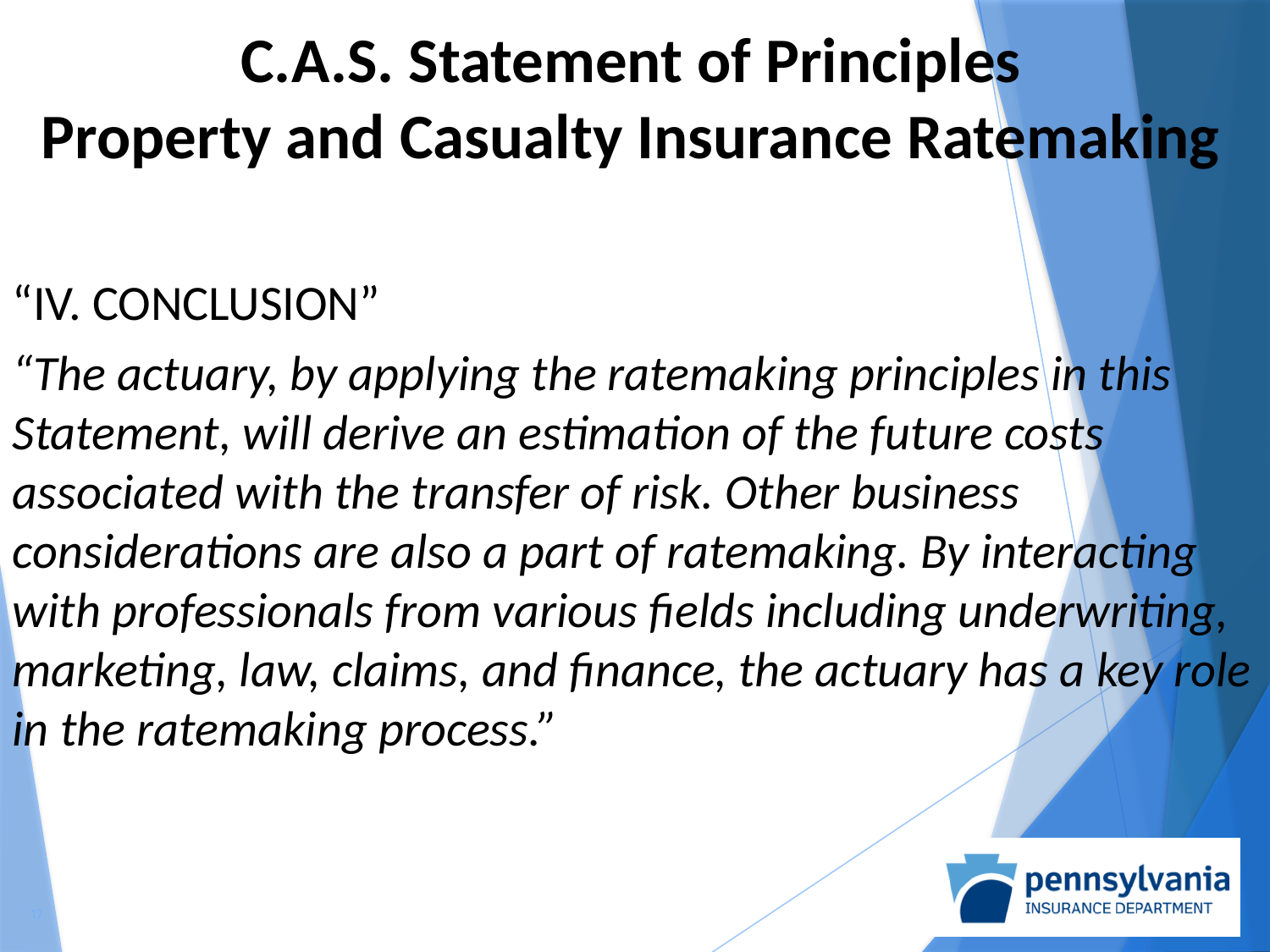

C.A.S. Statement of Principles
Property and Casualty Insurance Ratemaking

“IV. CONCLUSION”
“The actuary, by applying the ratemaking principles in this Statement, will derive an estimation of the future costs associated with the transfer of risk. Other business considerations are also a part of ratemaking. By interacting with professionals from various fields including underwriting, marketing, law, claims, and finance, the actuary has a key role in the ratemaking process.”
17